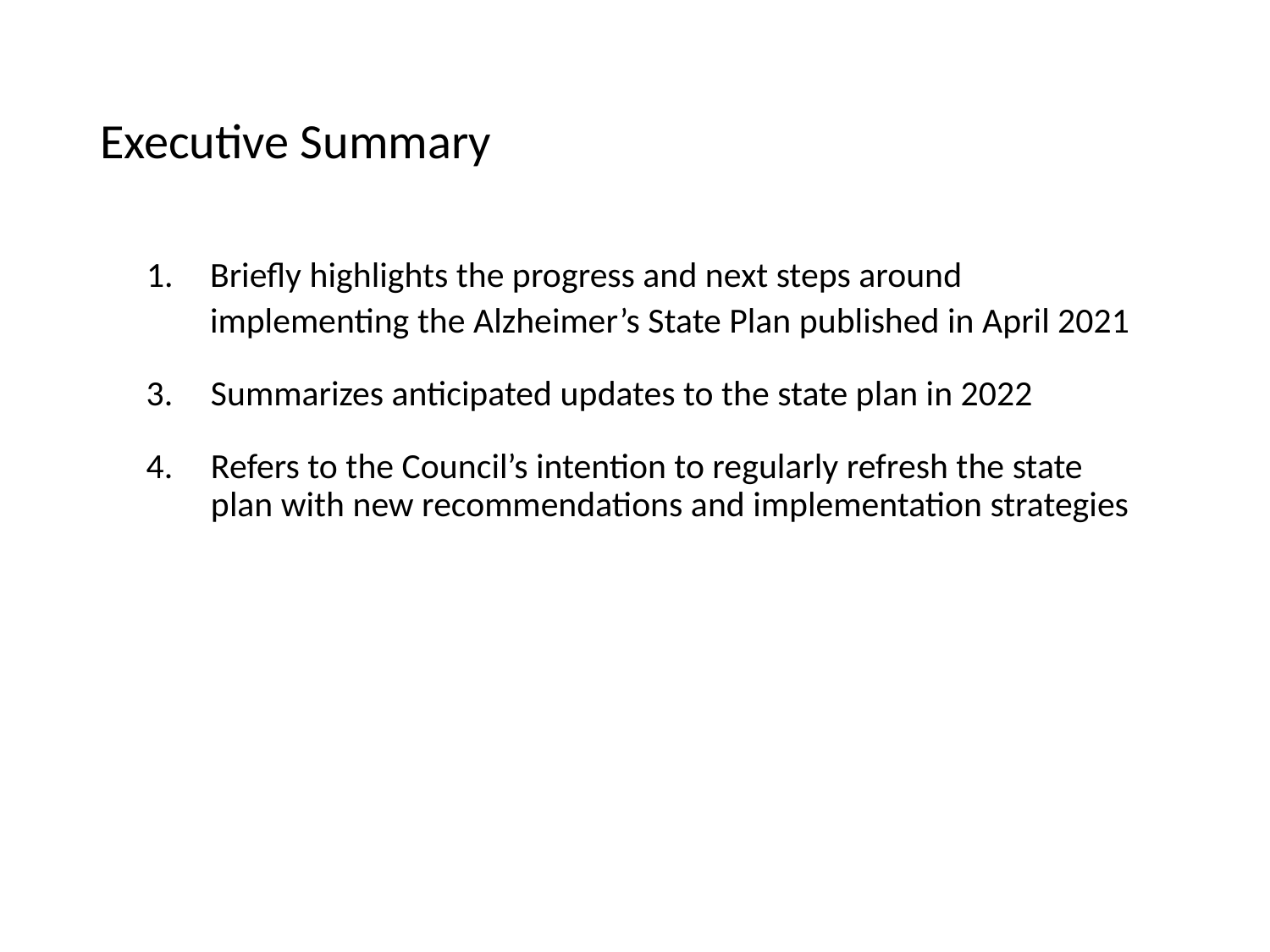

# Executive Summary

Briefly highlights the progress and next steps around implementing the Alzheimer’s State Plan published in April 2021
Summarizes anticipated updates to the state plan in 2022
Refers to the Council’s intention to regularly refresh the state plan with new recommendations and implementation strategies